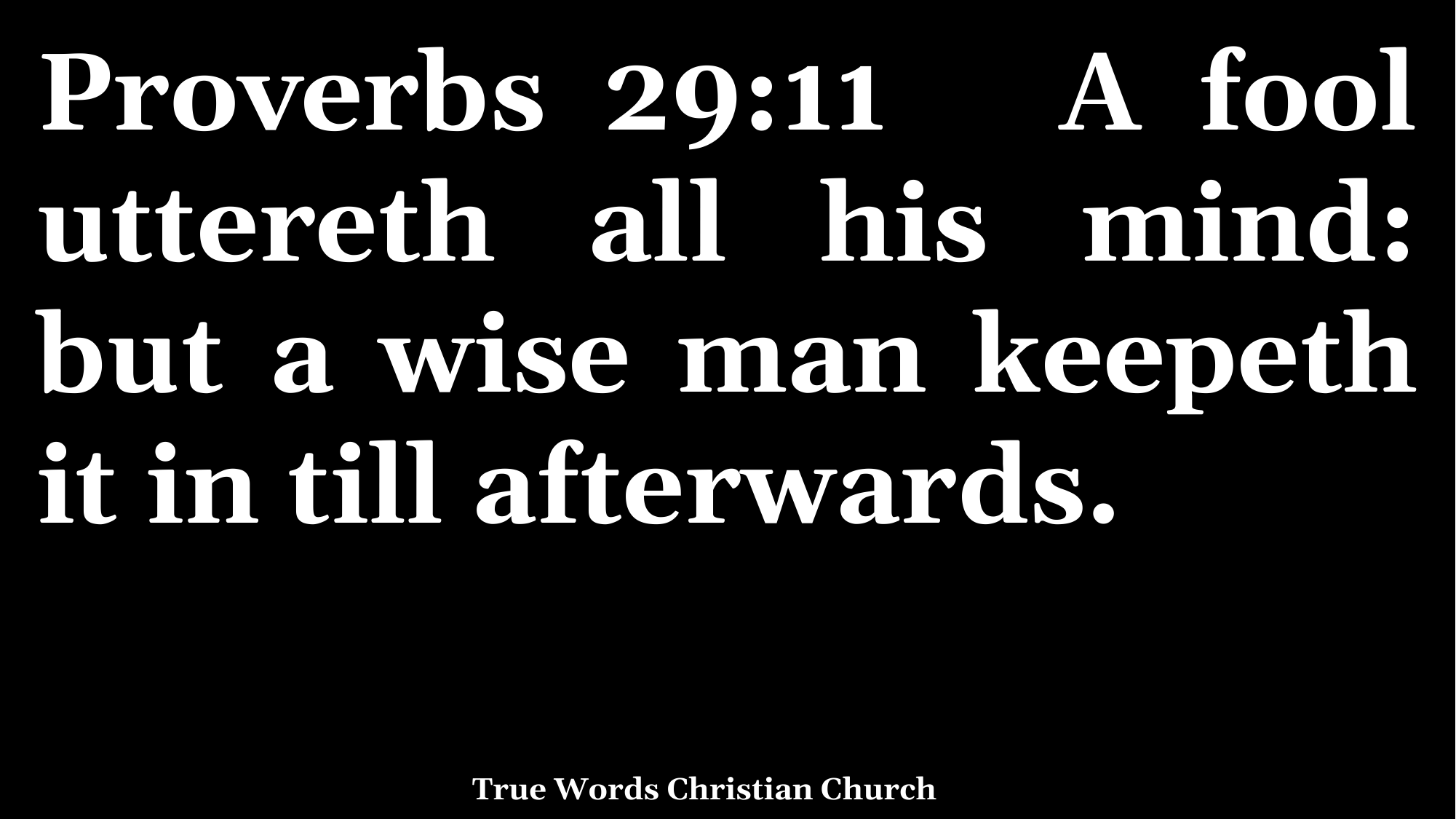

Proverbs 29:11   A fool uttereth all his mind: but a wise man keepeth it in till afterwards.
True Words Christian Church